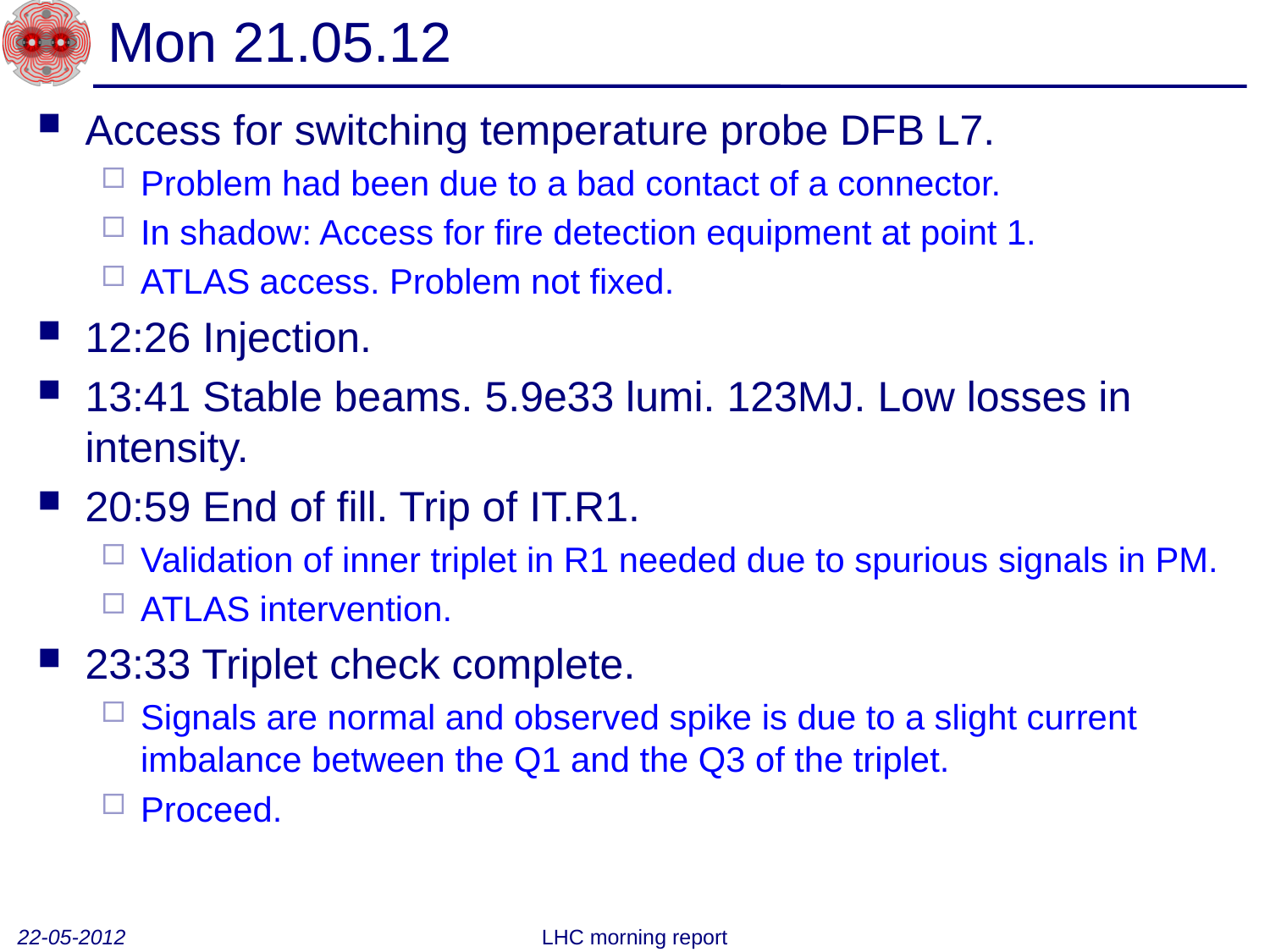

# Mon 21.05.12
Access for switching temperature probe DFB L7.
Problem had been due to a bad contact of a connector.
In shadow: Access for fire detection equipment at point 1.
ATLAS access. Problem not fixed.
12:26 Injection.
13:41 Stable beams. 5.9e33 lumi. 123MJ. Low losses in intensity.
20:59 End of fill. Trip of IT.R1.
Validation of inner triplet in R1 needed due to spurious signals in PM.
ATLAS intervention.
23:33 Triplet check complete.
Signals are normal and observed spike is due to a slight current imbalance between the Q1 and the Q3 of the triplet.
Proceed.

22-05-2012
LHC morning report